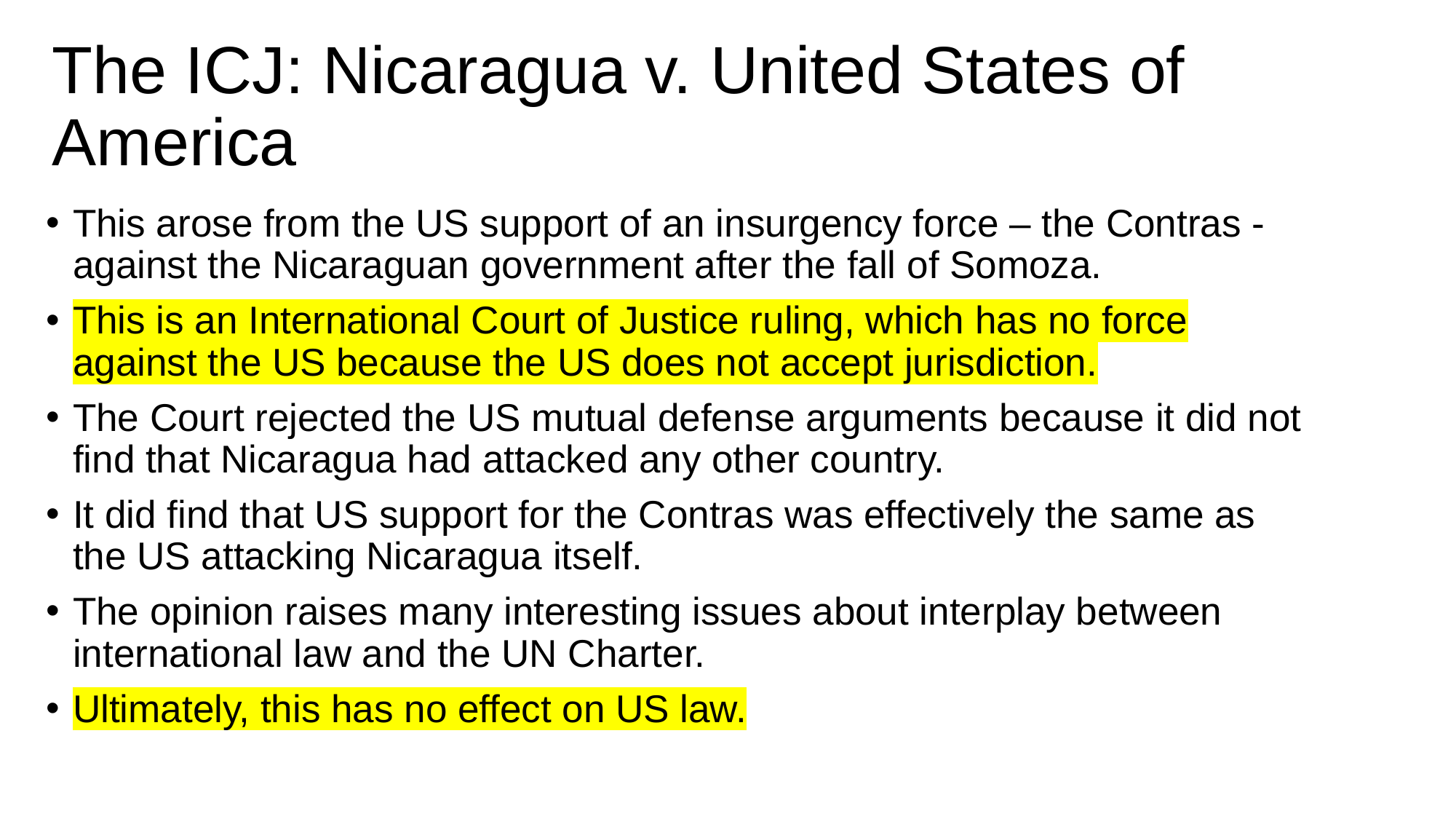

# The ICJ: Nicaragua v. United States of America
This arose from the US support of an insurgency force – the Contras - against the Nicaraguan government after the fall of Somoza.
This is an International Court of Justice ruling, which has no force against the US because the US does not accept jurisdiction.
The Court rejected the US mutual defense arguments because it did not find that Nicaragua had attacked any other country.
It did find that US support for the Contras was effectively the same as the US attacking Nicaragua itself.
The opinion raises many interesting issues about interplay between international law and the UN Charter.
Ultimately, this has no effect on US law.